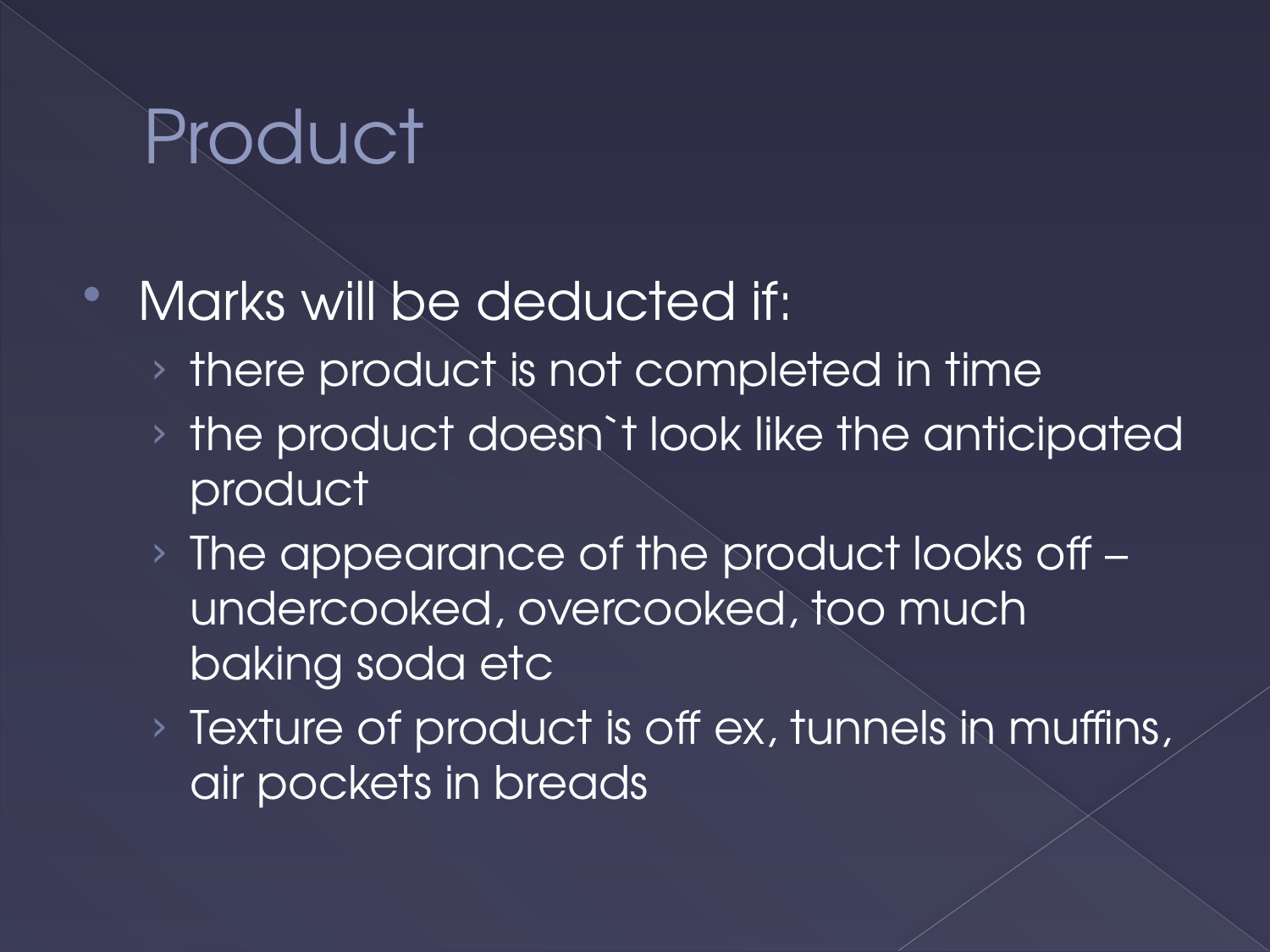

# Product
Marks will be deducted if:
there product is not completed in time
the product doesn`t look like the anticipated product
The appearance of the product looks off – undercooked, overcooked, too much baking soda etc
Texture of product is off ex, tunnels in muffins, air pockets in breads